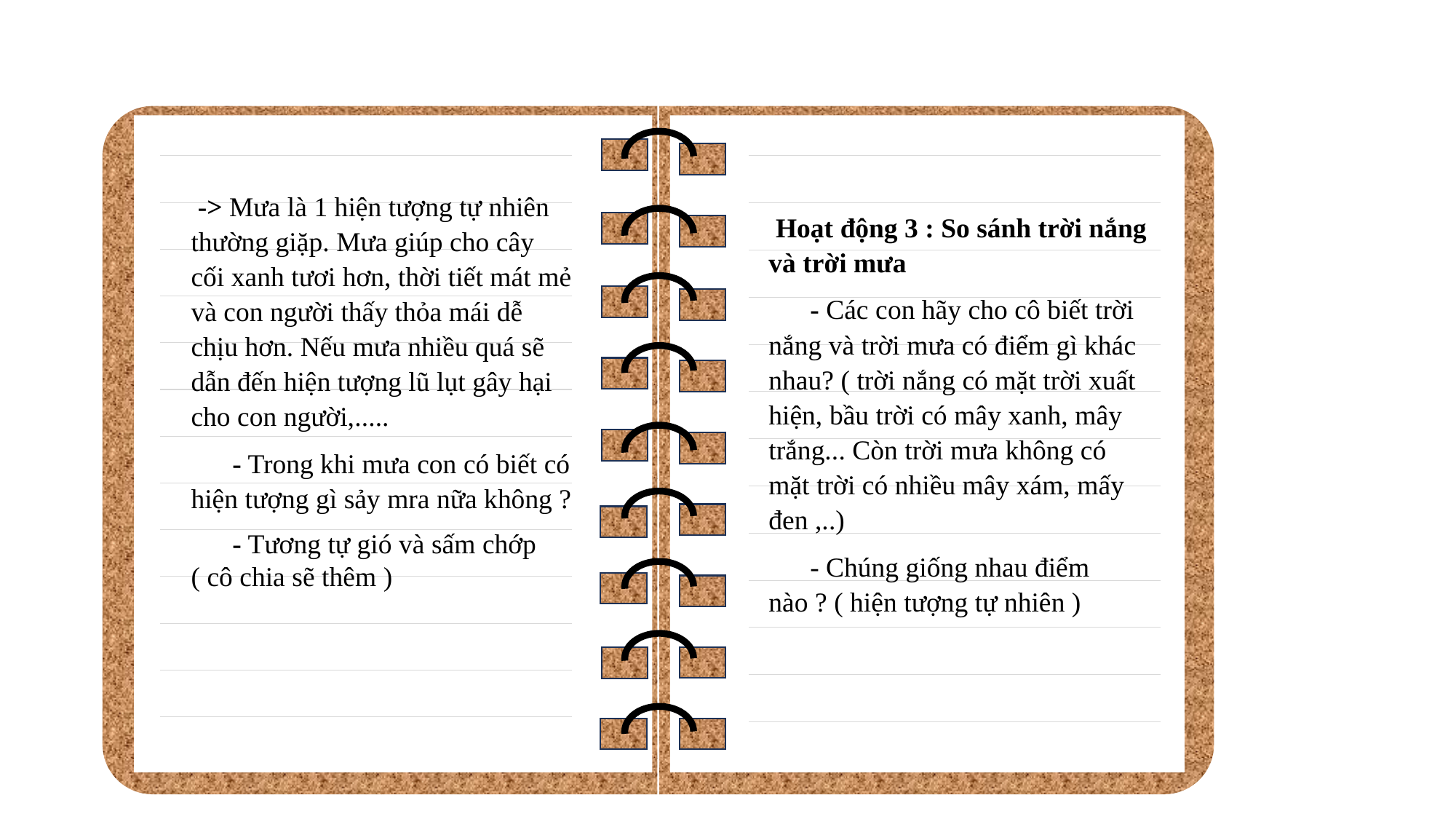

-> Mưa là 1 hiện tượng tự nhiên thường giặp. Mưa giúp cho cây cối xanh tươi hơn, thời tiết mát mẻ và con người thấy thỏa mái dễ chịu hơn. Nếu mưa nhiều quá sẽ dẫn đến hiện tượng lũ lụt gây hại cho con người,.....
      - Trong khi mưa con có biết có hiện tượng gì sảy mra nữa không ?
      - Tương tự gió và sấm chớp ( cô chia sẽ thêm )
 Hoạt động 3 : So sánh trời nắng và trời mưa
      - Các con hãy cho cô biết trời nắng và trời mưa có điểm gì khác nhau? ( trời nắng có mặt trời xuất hiện, bầu trời có mây xanh, mây trắng... Còn trời mưa không có mặt trời có nhiều mây xám, mấy đen ,..)
      - Chúng giống nhau điểm nào ? ( hiện tượng tự nhiên )